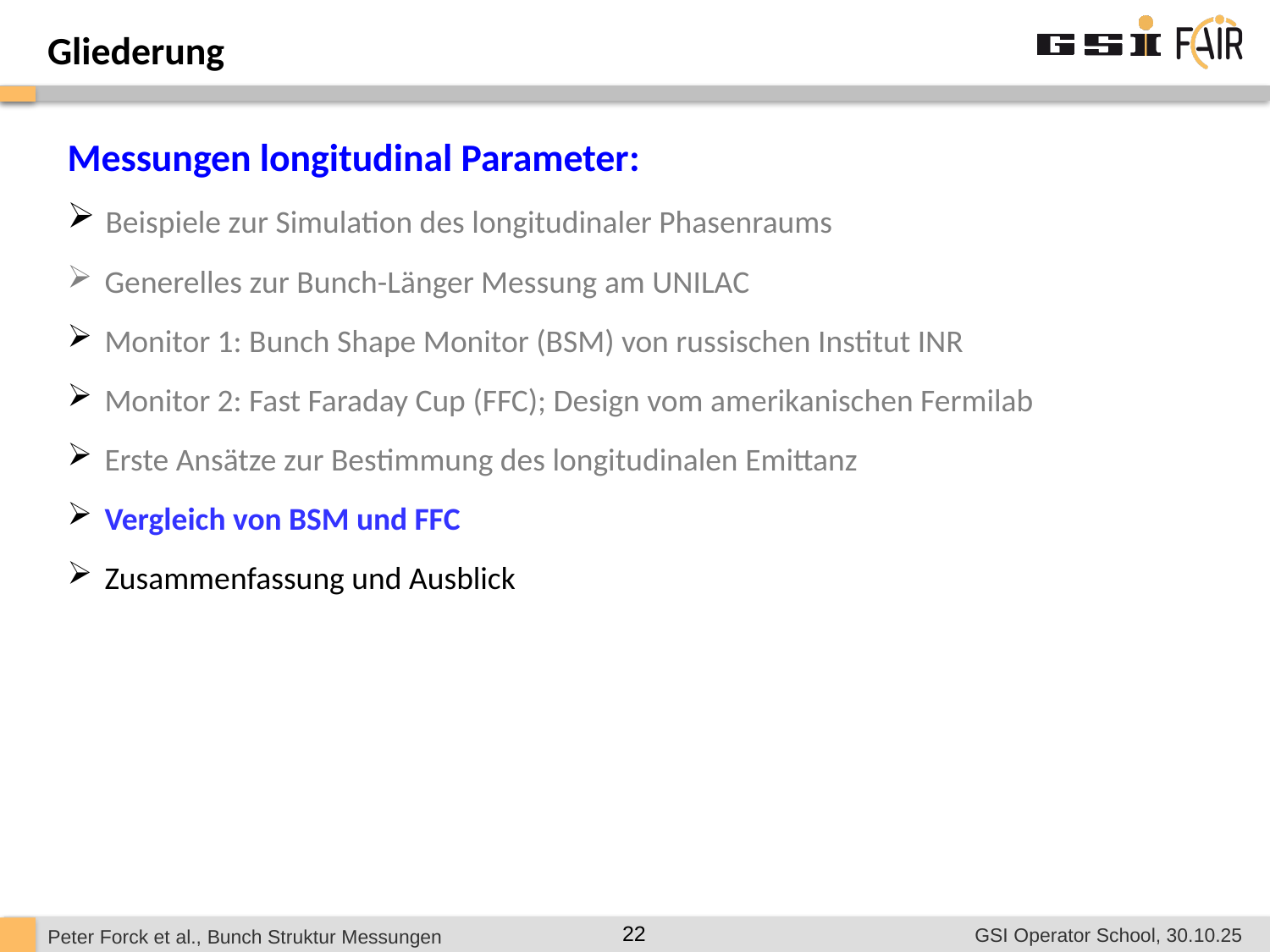

Gliederung
Messungen longitudinal Parameter:
 Beispiele zur Simulation des longitudinaler Phasenraums
 Generelles zur Bunch-Länger Messung am UNILAC
 Monitor 1: Bunch Shape Monitor (BSM) von russischen Institut INR
 Monitor 2: Fast Faraday Cup (FFC); Design vom amerikanischen Fermilab
 Erste Ansätze zur Bestimmung des longitudinalen Emittanz
 Vergleich von BSM und FFC
 Zusammenfassung und Ausblick